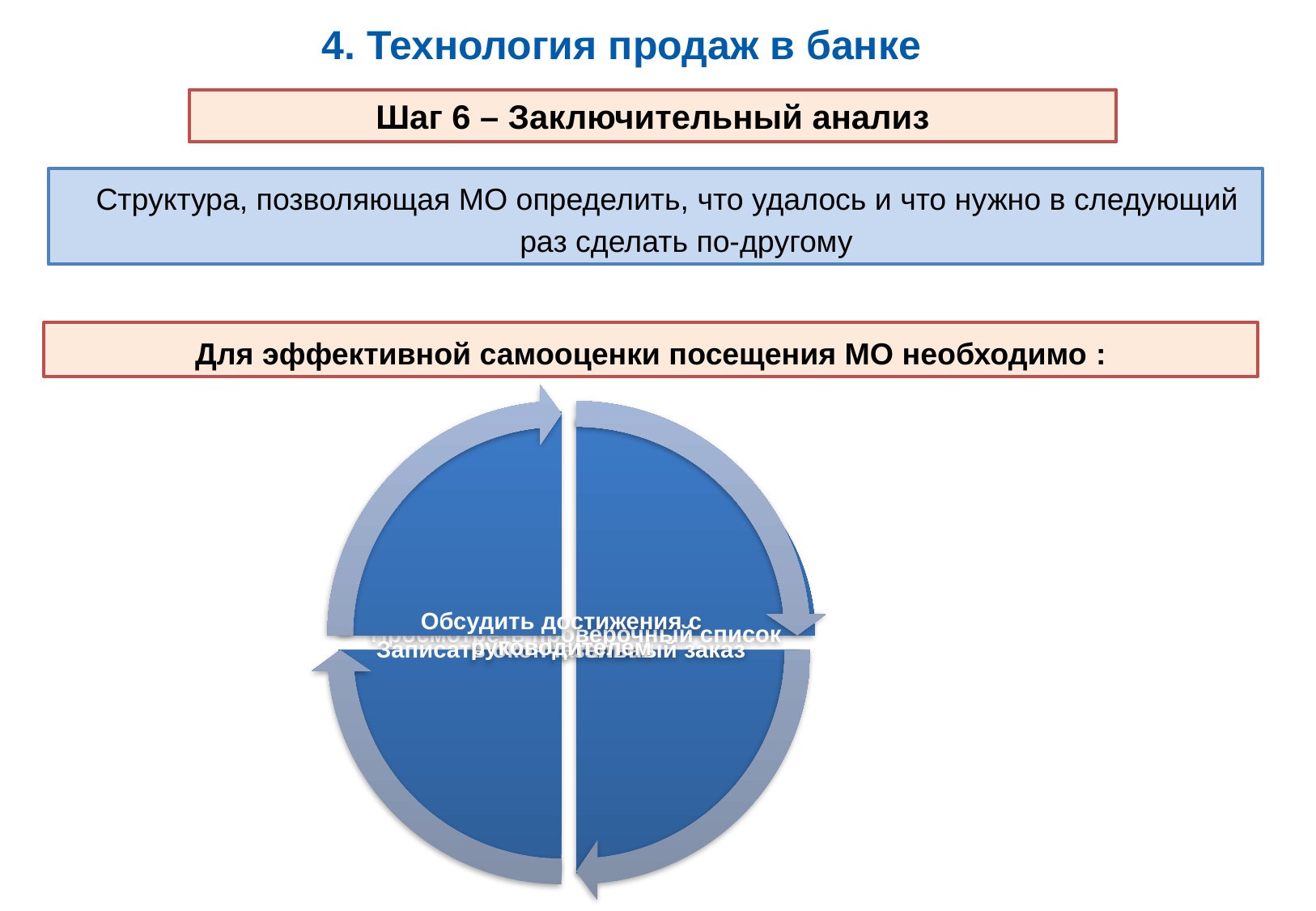

4. Технология продаж в банке

Шаг 6 – Заключительный анализ
Структура, позволяющая МО определить, что удалось и что нужно в следующий раз сделать по-другому
Для эффективной самооценки посещения МО необходимо :
Просмотреть проверочный список
Вести записи
Записать окончательный заказ
Обсудить достижения с руководителем